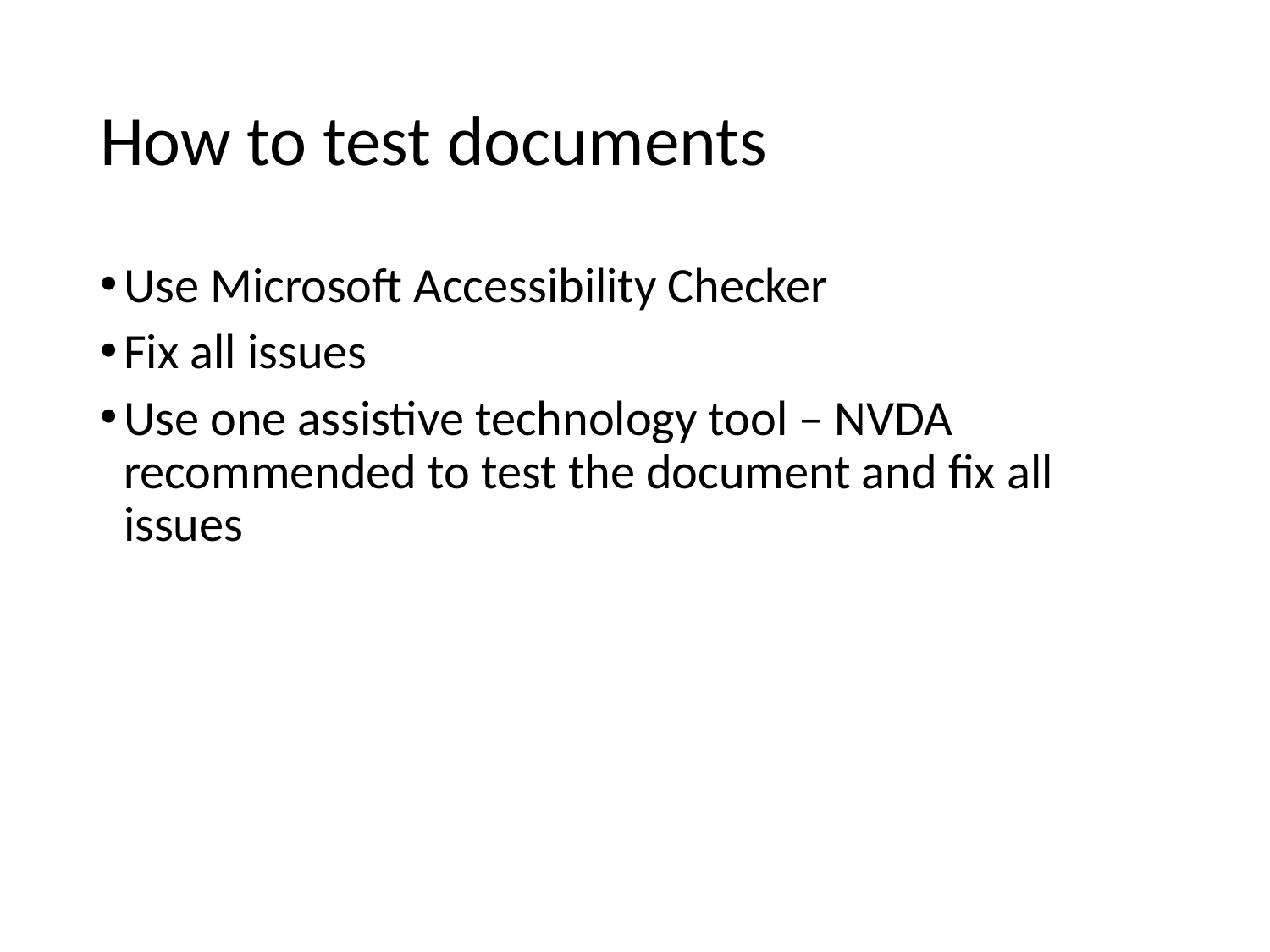

# How to test documents
Use Microsoft Accessibility Checker
Fix all issues
Use one assistive technology tool – NVDA recommended to test the document and fix all issues